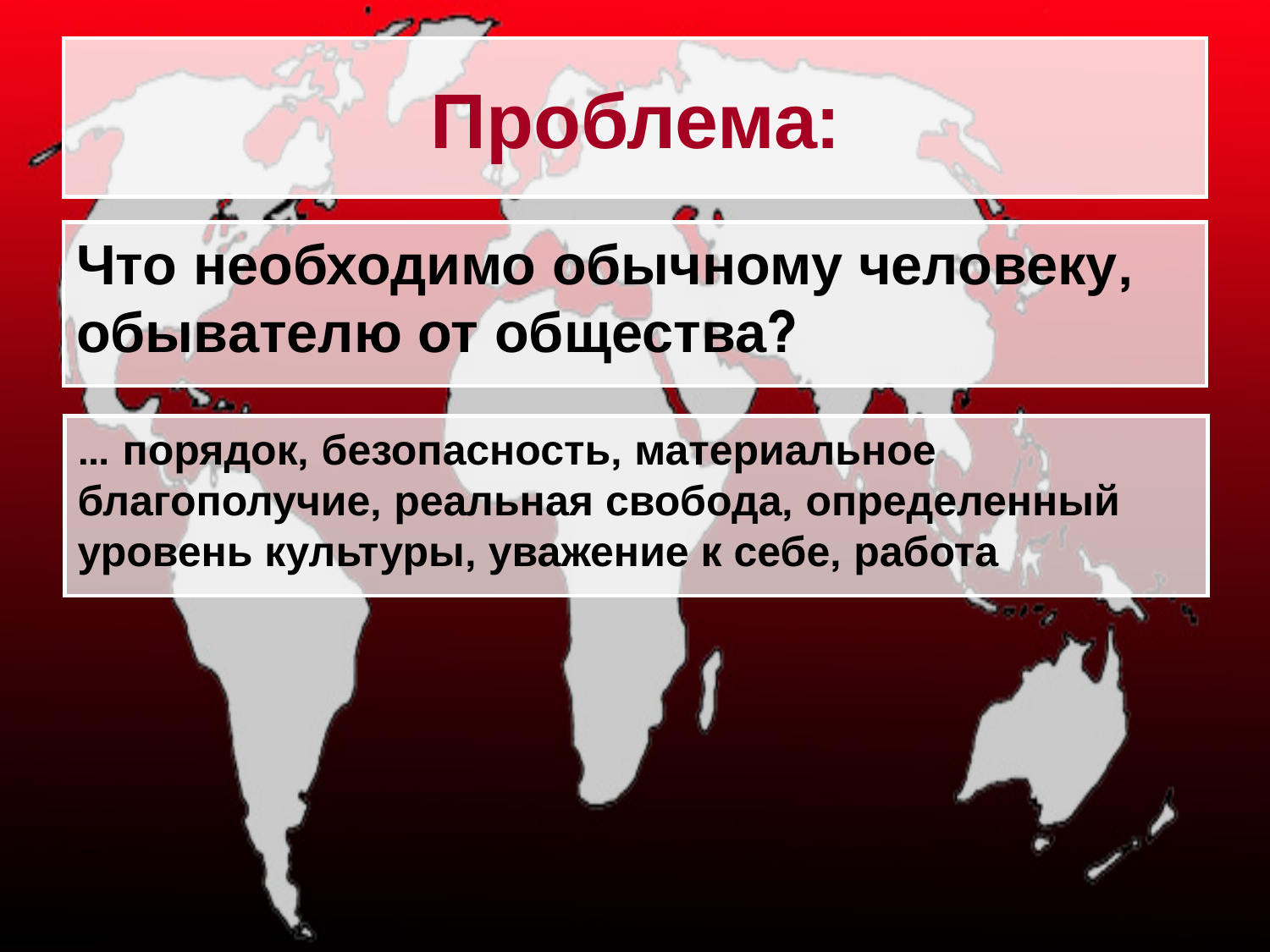

# Проблема:
Что необходимо обычному человеку, обывателю от общества?
… порядок, безопасность, материальное благополучие, реальная свобода, определенный уровень культуры, уважение к себе, работа